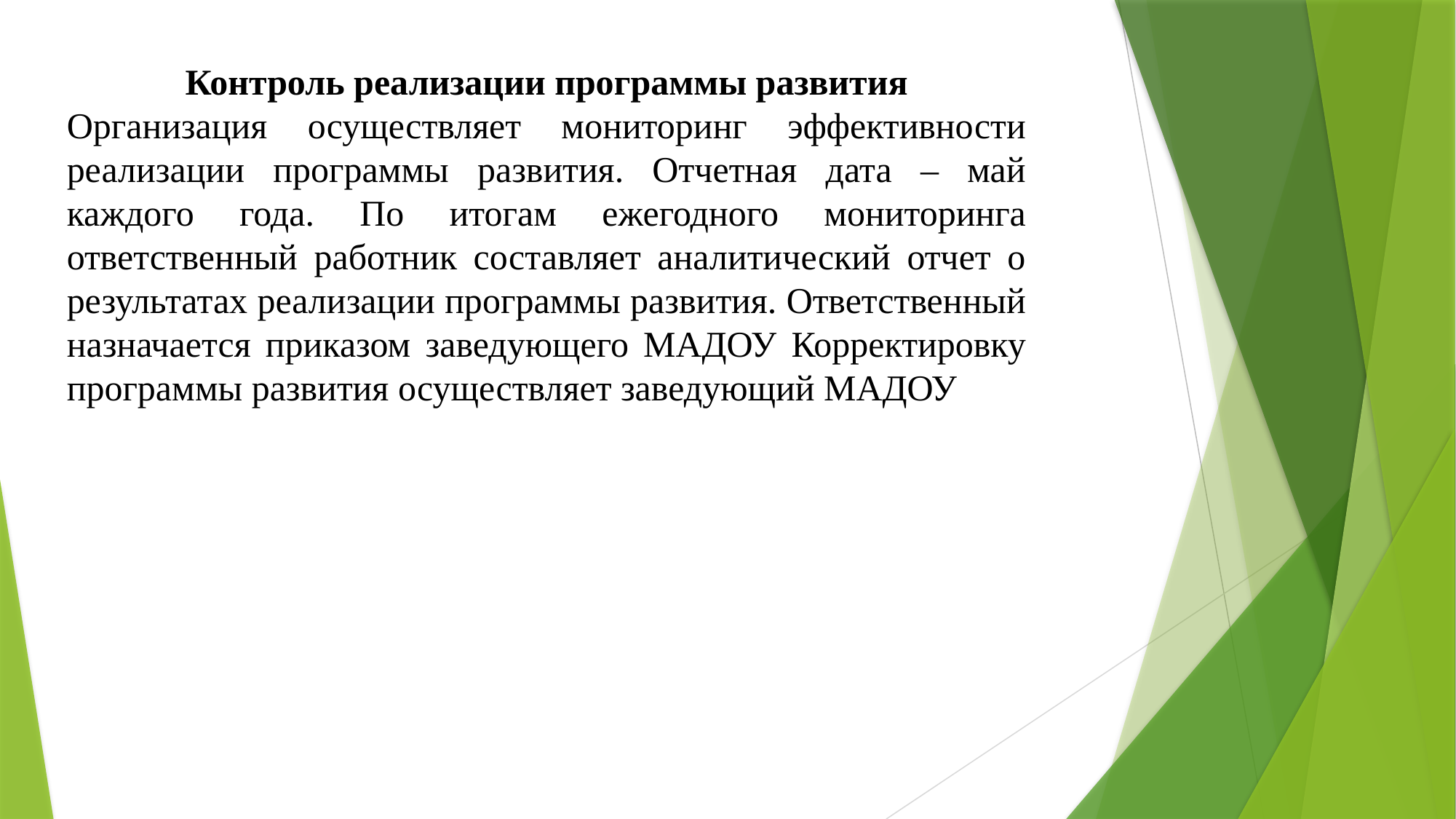

Контроль реализации программы развития
Организация осуществляет мониторинг эффективности реализации программы развития. Отчетная дата – май каждого года. По итогам ежегодного мониторинга ответственный работник составляет аналитический отчет о результатах реализации программы развития. Ответственный назначается приказом заведующего МАДОУ Корректировку программы развития осуществляет заведующий МАДОУ